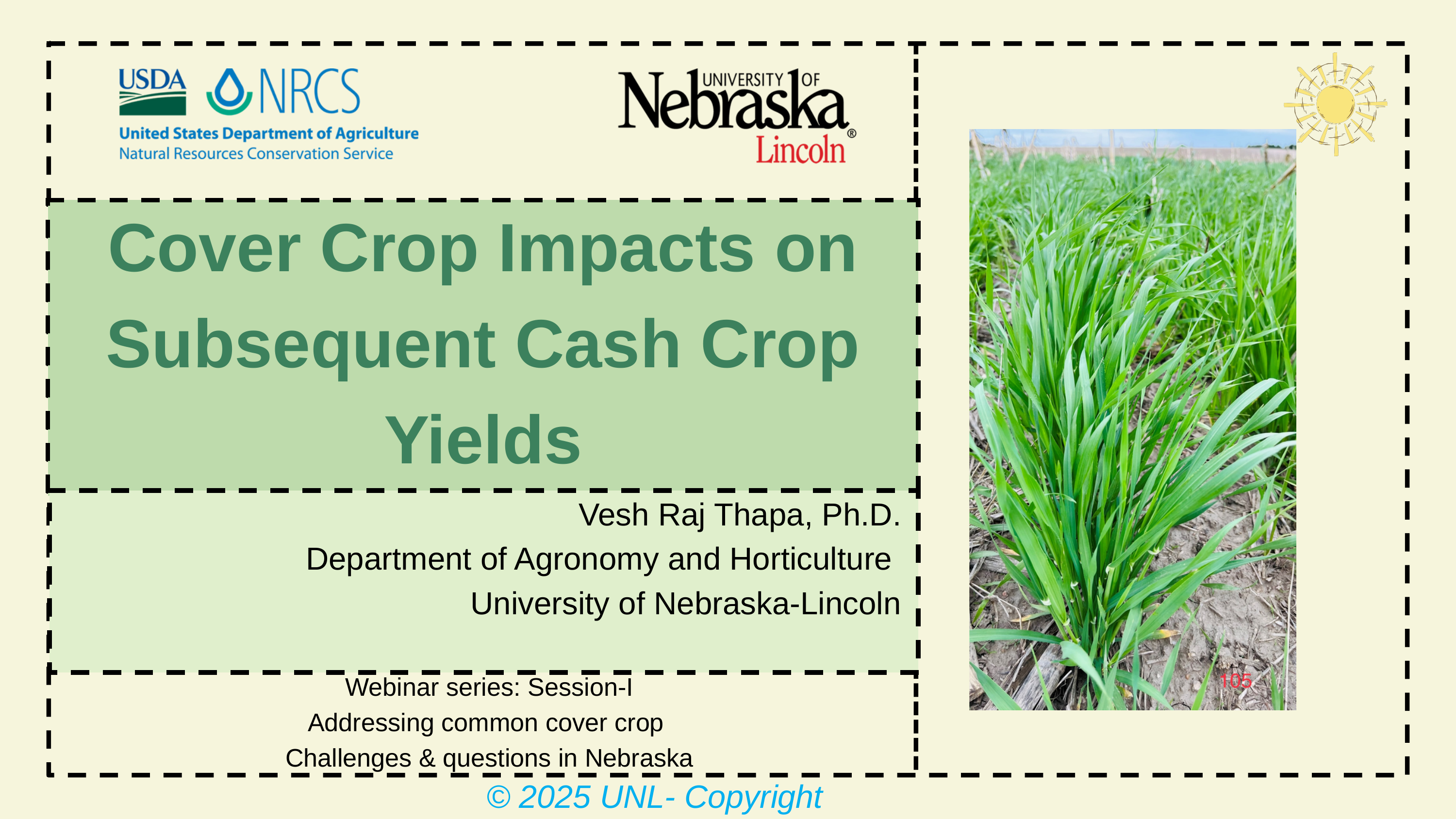

Cover Crop Impacts on Subsequent Cash Crop Yields

Vesh Raj Thapa, Ph.D.
Department of Agronomy and Horticulture
University of Nebraska-Lincoln

Webinar series: Session-I
Addressing common cover crop
Challenges & questions in Nebraska